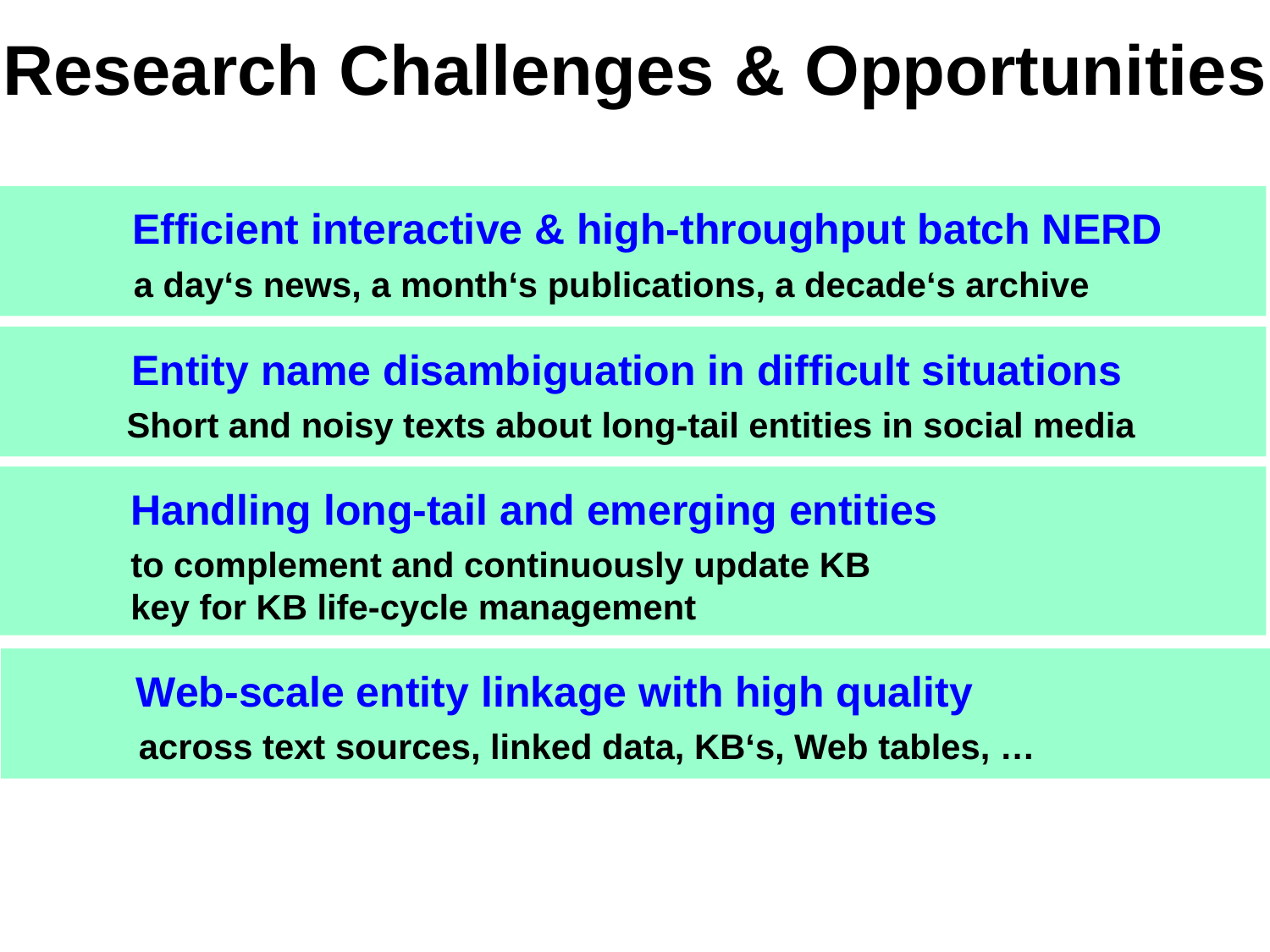

# Research Challenges & Opportunities

Efficient interactive & high-throughput batch NERD
a day‘s news, a month‘s publications, a decade‘s archive

Entity name disambiguation in difficult situations
Short and noisy texts about long-tail entities in social media

Handling long-tail and emerging entities
to complement and continuously update KB
key for KB life-cycle management

Web-scale entity linkage with high quality
across text sources, linked data, KB‘s, Web tables, …